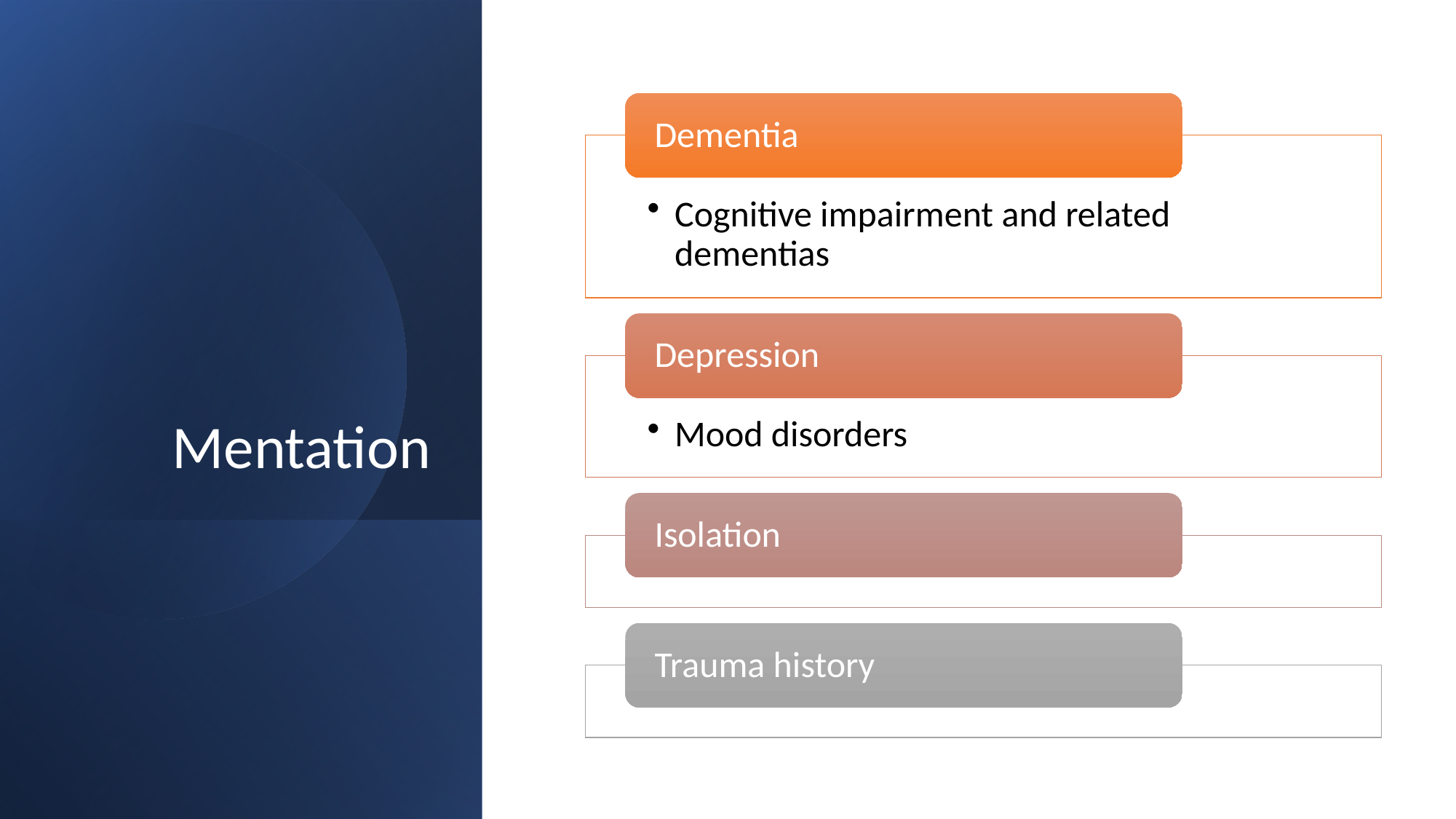

Cognitive impairment and related dementias
Dementia
Mood disorders
Depression
Isolation
Trauma history

# Mentation